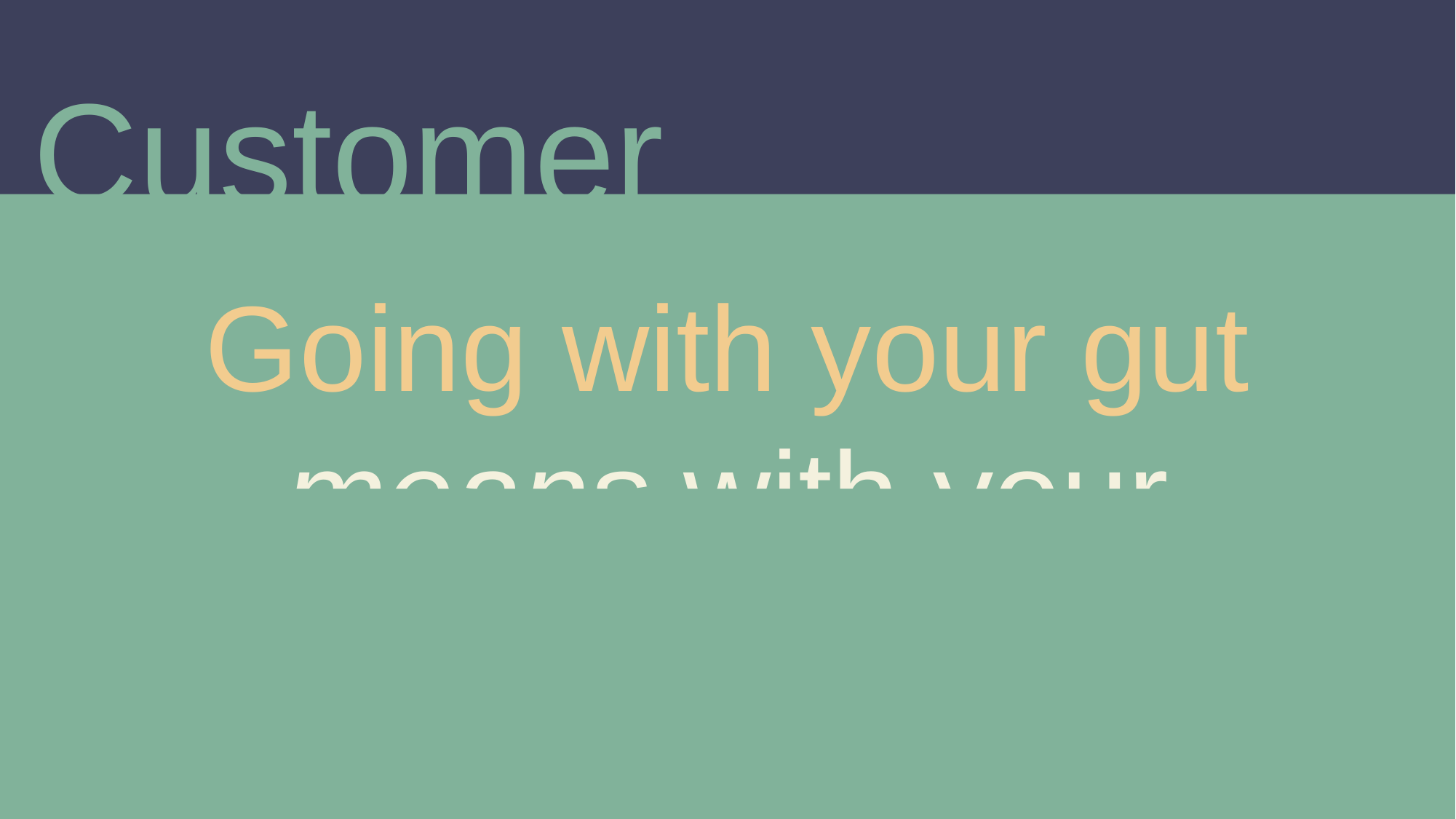

Customer
Going with your gut
means with your feeling.